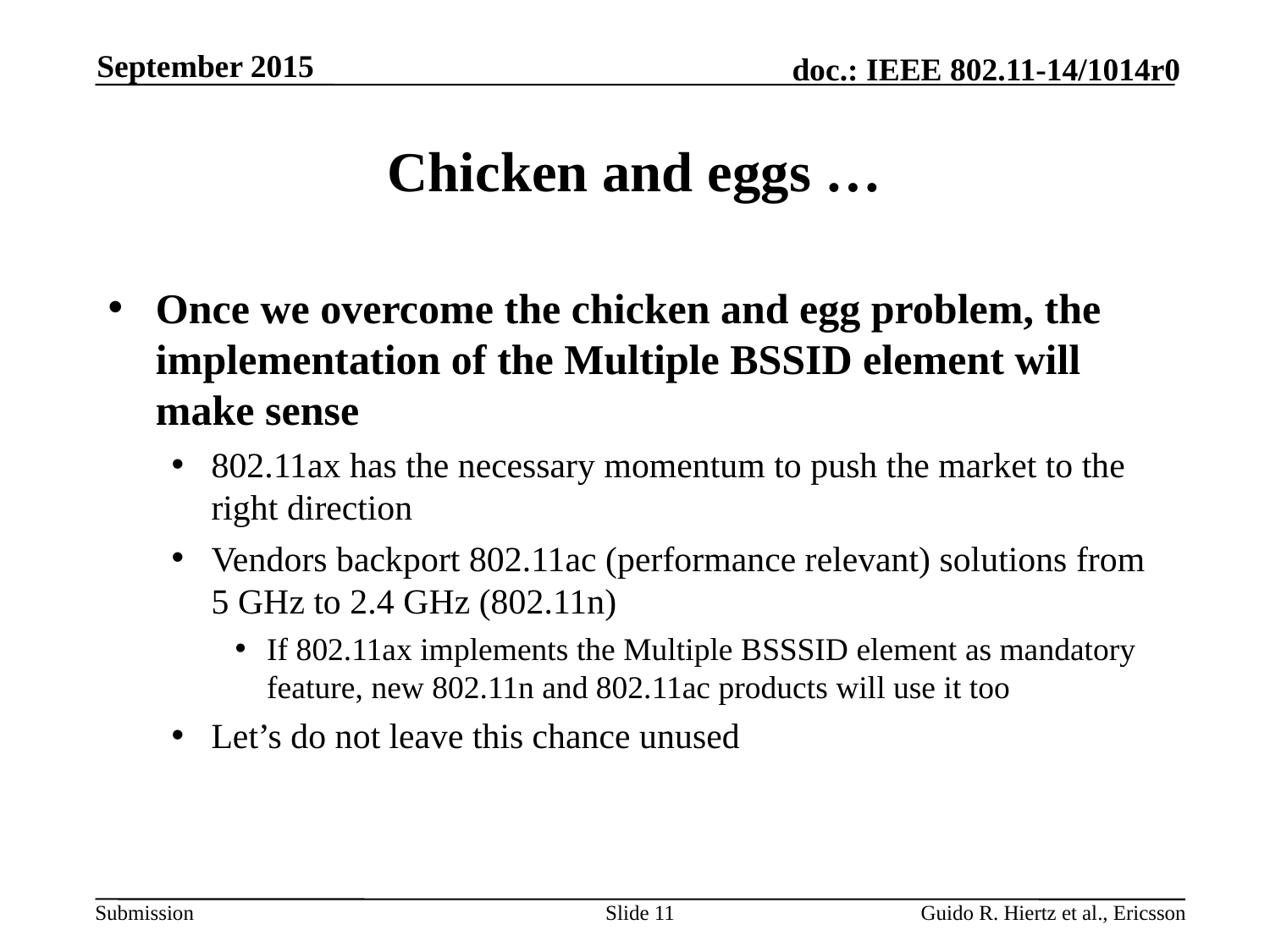

September 2015
# Chicken and eggs …
Once we overcome the chicken and egg problem, the implementation of the Multiple BSSID element will make sense
802.11ax has the necessary momentum to push the market to the right direction
Vendors backport 802.11ac (performance relevant) solutions from 5 GHz to 2.4 GHz (802.11n)
If 802.11ax implements the Multiple BSSSID element as mandatory feature, new 802.11n and 802.11ac products will use it too
Let’s do not leave this chance unused
Slide 11
Guido R. Hiertz et al., Ericsson